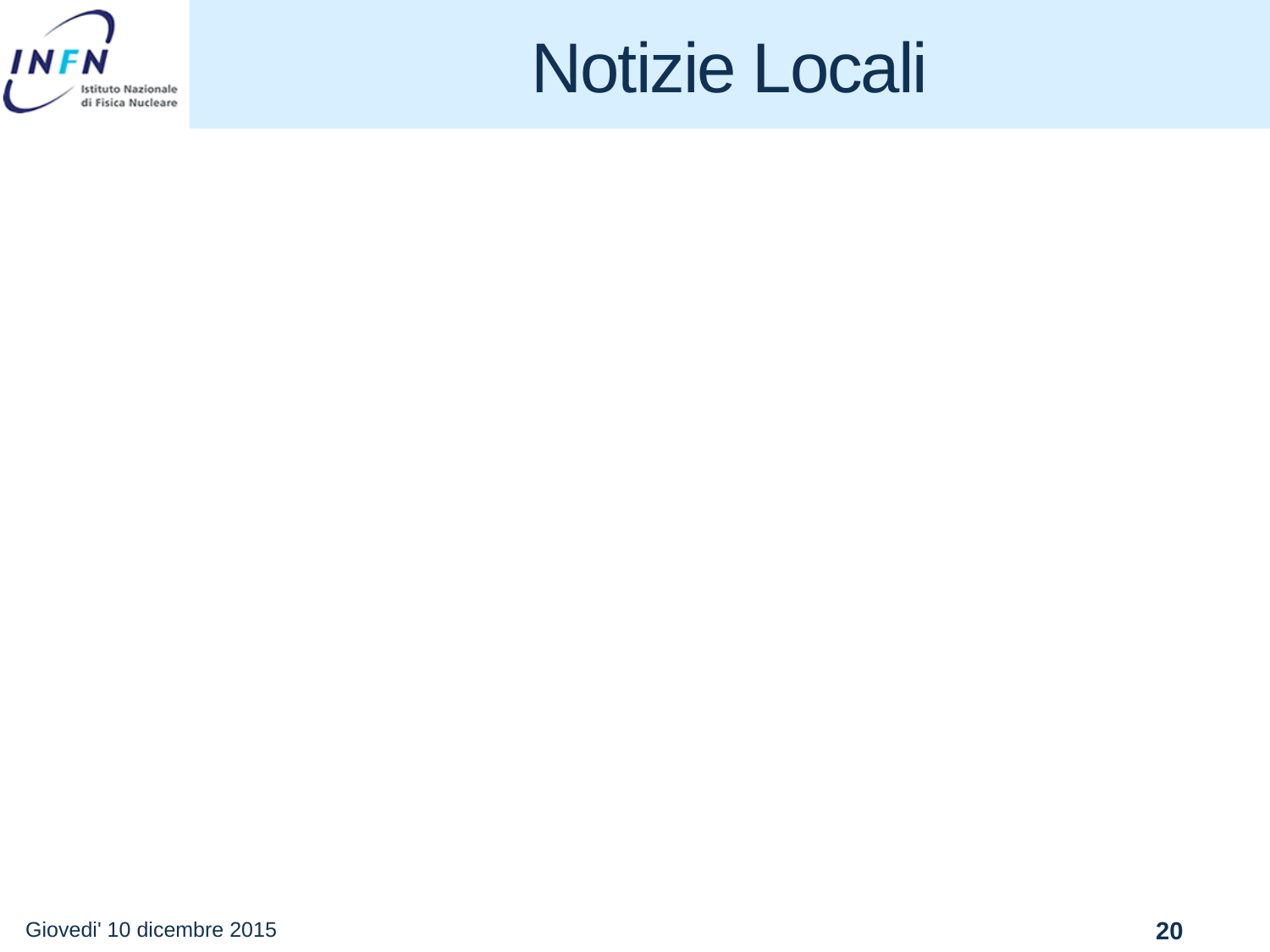

# Notizie Locali

Giovedi' 10 dicembre 2015
20